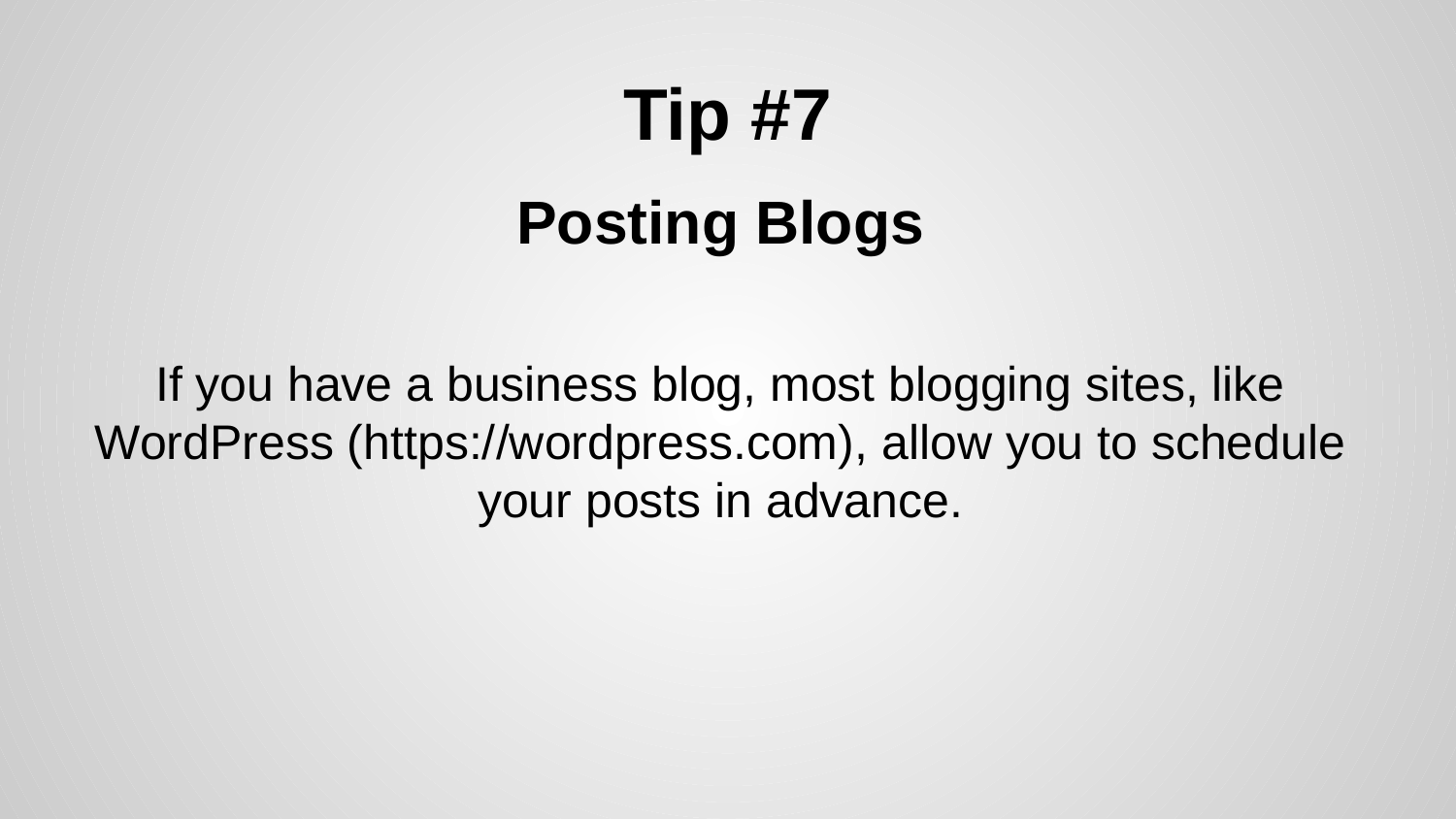

# Tip #7

Posting Blogs

If you have a business blog, most blogging sites, like WordPress (https://wordpress.com), allow you to schedule your posts in advance.